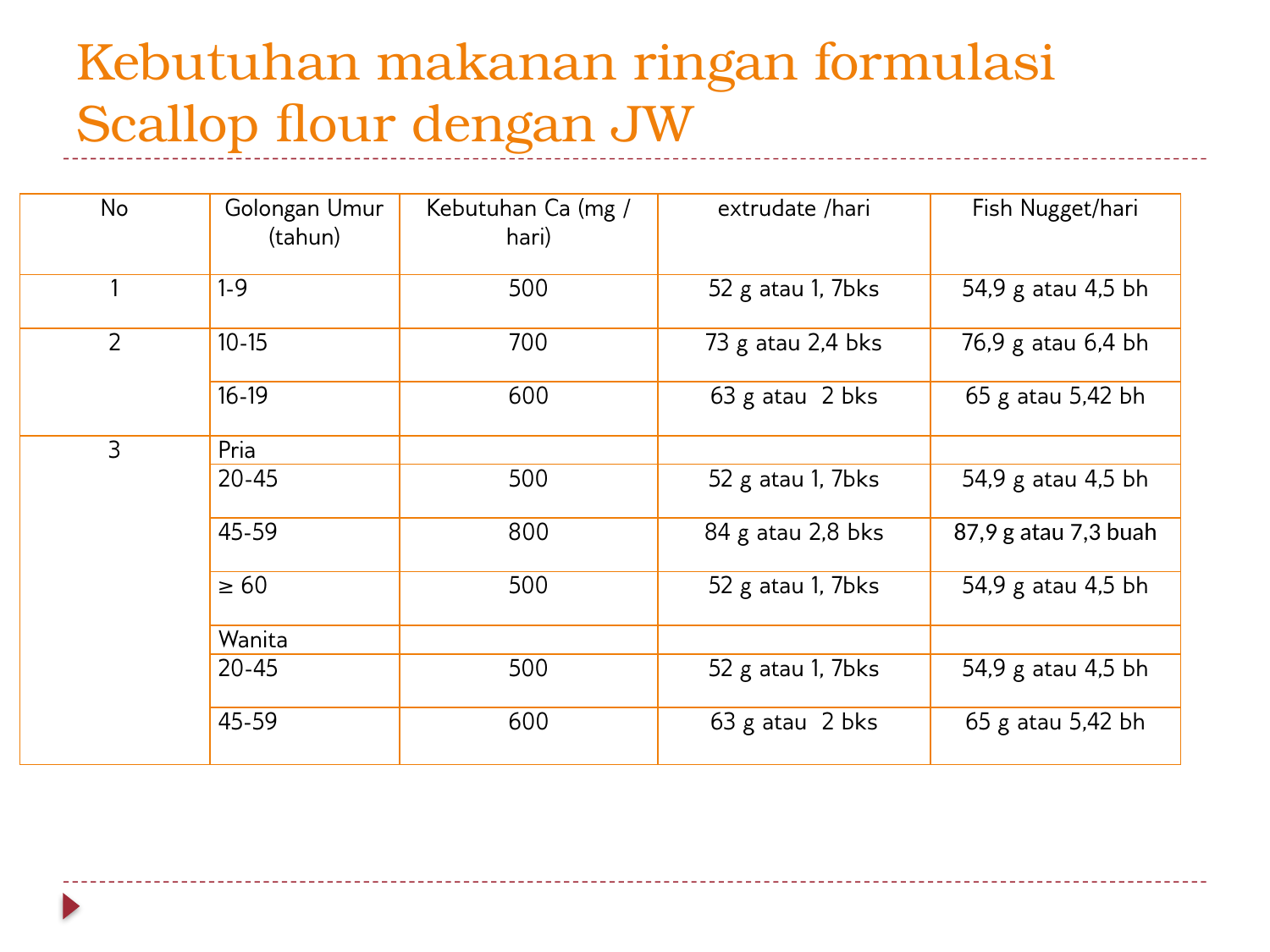

# Kebutuhan makanan ringan formulasi Scallop flour dengan JW
| No | Golongan Umur (tahun) | Kebutuhan Ca (mg / hari) | extrudate /hari | Fish Nugget/hari |
| --- | --- | --- | --- | --- |
| 1 | 1-9 | 500 | 52 g atau 1, 7bks | 54,9 g atau 4,5 bh |
| 2 | 10-15 | 700 | 73 g atau 2,4 bks | 76,9 g atau 6,4 bh |
|  | 16-19 | 600 | 63 g atau 2 bks | 65 g atau 5,42 bh |
| 3 | Pria |  |  |  |
|  | 20-45 | 500 | 52 g atau 1, 7bks | 54,9 g atau 4,5 bh |
|  | 45-59 | 800 | 84 g atau 2,8 bks | 87,9 g atau 7,3 buah |
|  | ≥ 60 | 500 | 52 g atau 1, 7bks | 54,9 g atau 4,5 bh |
|  | Wanita |  |  |  |
|  | 20-45 | 500 | 52 g atau 1, 7bks | 54,9 g atau 4,5 bh |
|  | 45-59 | 600 | 63 g atau 2 bks | 65 g atau 5,42 bh |